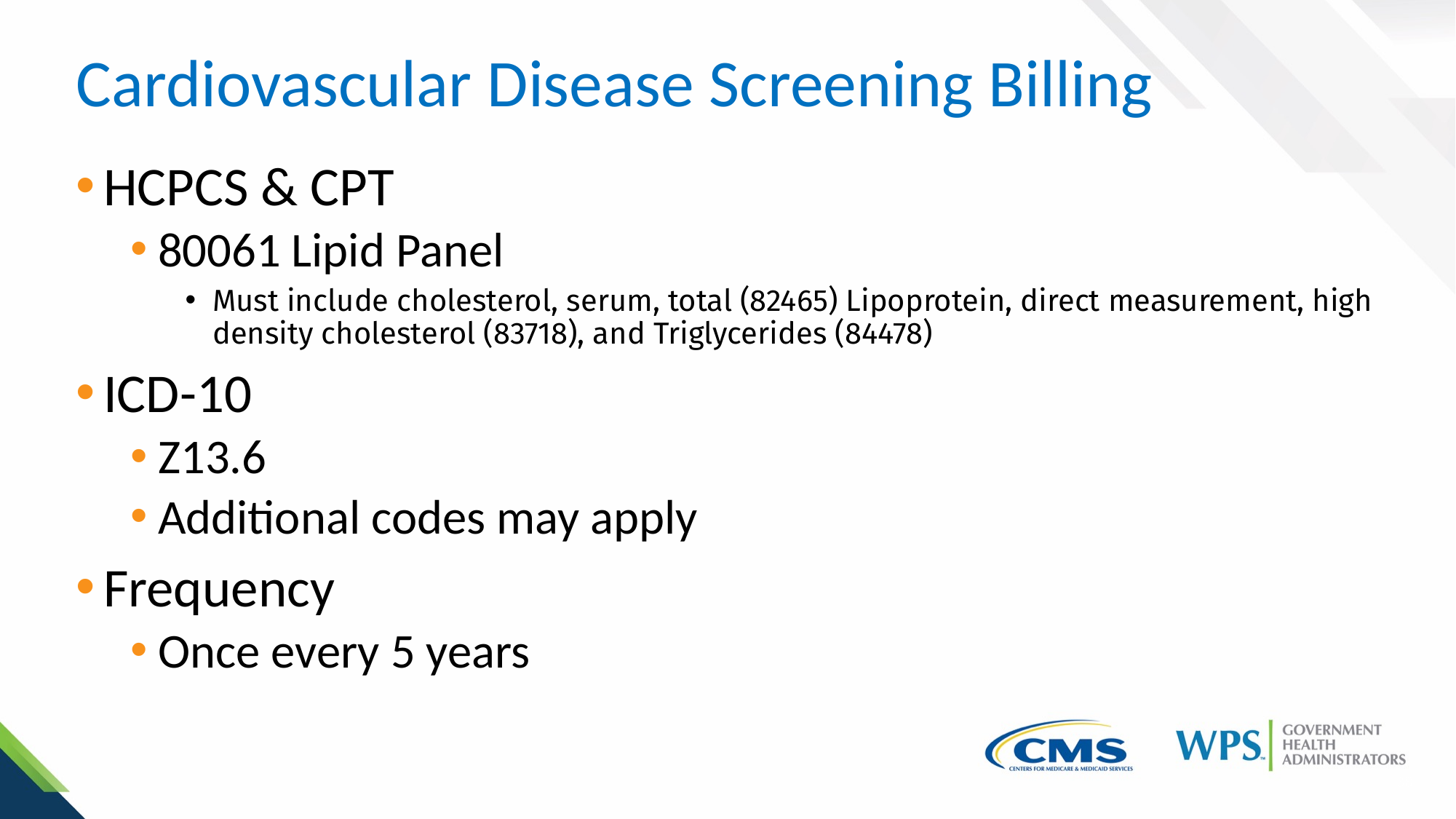

# Cardiovascular Disease Screening Billing
HCPCS & CPT
80061 Lipid Panel
Must include cholesterol, serum, total (82465) Lipoprotein, direct measurement, high density cholesterol (83718), and Triglycerides (84478)
ICD-10
Z13.6
Additional codes may apply
Frequency
Once every 5 years